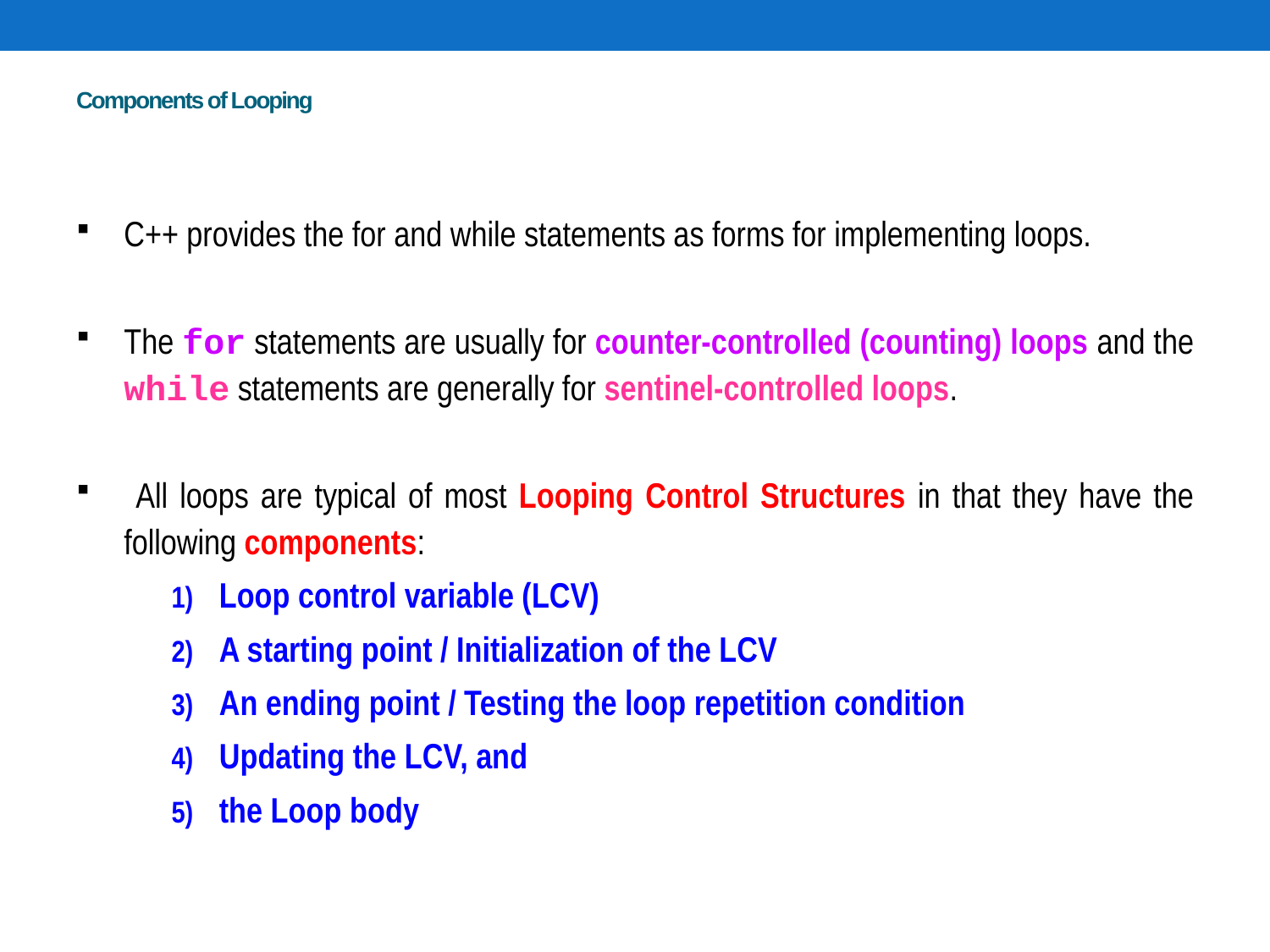

# Components of Looping
C++ provides the for and while statements as forms for implementing loops.

The for statements are usually for counter-controlled (counting) loops and the while statements are generally for sentinel-controlled loops.

 All loops are typical of most Looping Control Structures in that they have the following components:
Loop control variable (LCV)
A starting point / Initialization of the LCV
An ending point / Testing the loop repetition condition
Updating the LCV, and
the Loop body